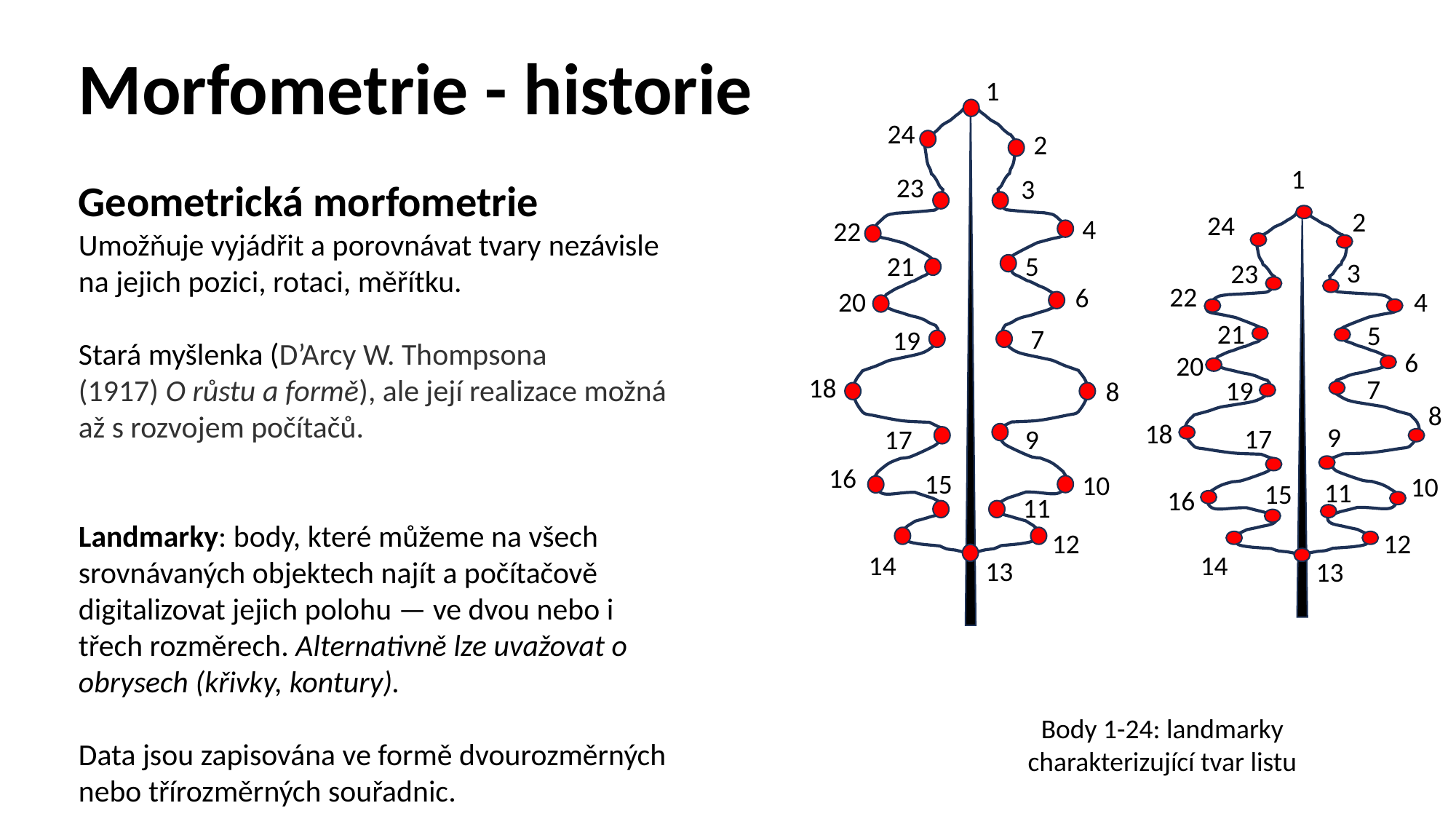

Morfometrie - historie
1

24
2

1
23
3
Geometrická morfometrie
Umožňuje vyjádřit a porovnávat tvary nezávisle na jejich pozici, rotaci, měřítku.

Stará myšlenka (D’Arcy W. Thompsona (1917) O růstu a formě), ale její realizace možná až s rozvojem počítačů.

Landmarky: body, které můžeme na všech srovnávaných objektech najít a počítačově digitalizovat jejich polohu — ve dvou nebo i třech rozměrech. Alternativně lze uvažovat o obrysech (křivky, kontury).

Data jsou zapisována ve formě dvourozměrných nebo třírozměrných souřadnic.

2
24

4
22

5
21
3
23

22
6

4

20

21
5
7
19

6
20

18
7
19
8

8
18
9
17
17
9

16

15
10
10
11
15

16
11

12
12

14
14

13

13
Body 1-24: landmarky charakterizující tvar listu